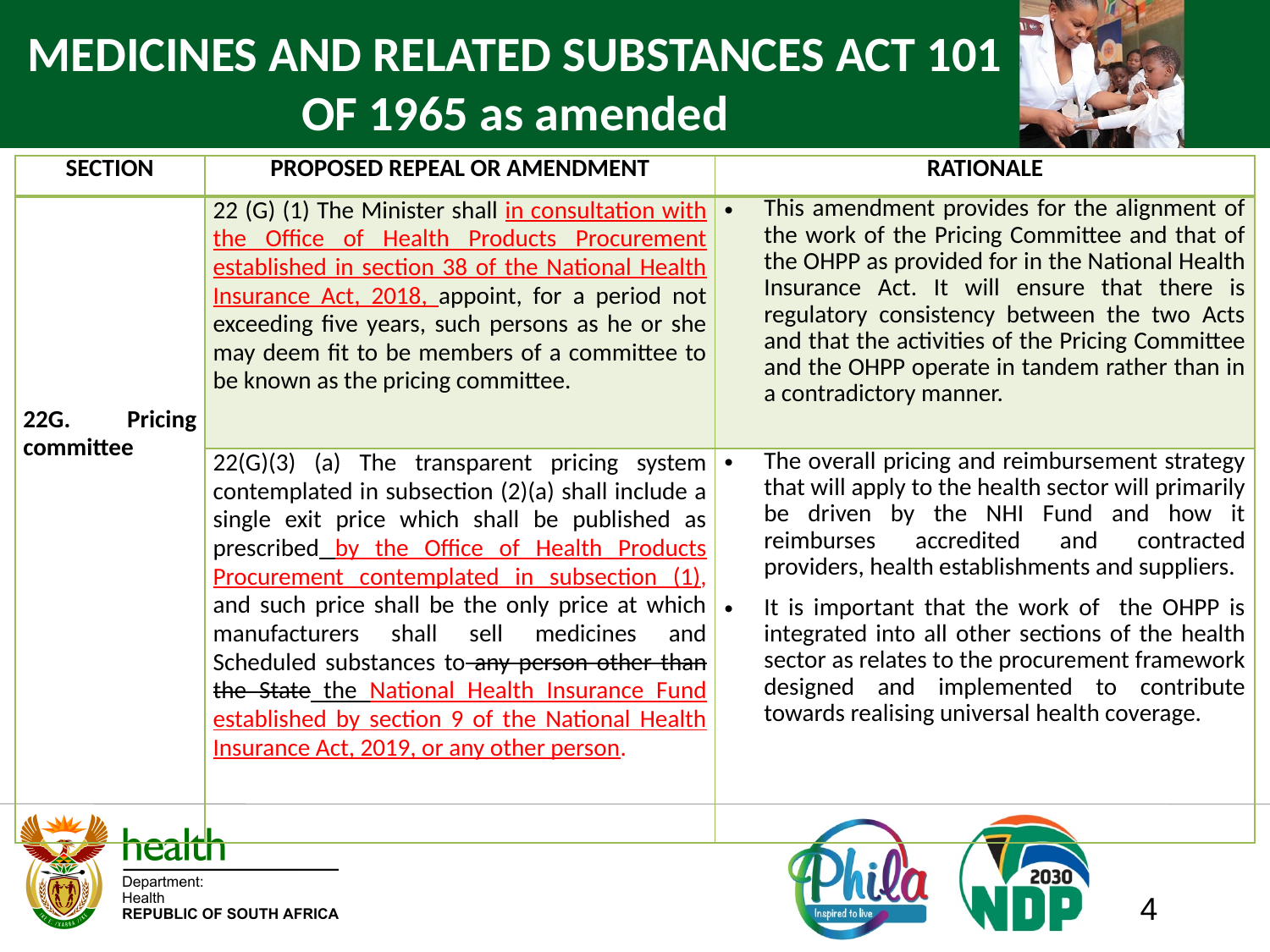

# MEDICINES AND RELATED SUBSTANCES ACT 101 OF 1965 as amended
| SECTION | PROPOSED REPEAL OR AMENDMENT | RATIONALE |
| --- | --- | --- |
| 22G. Pricing committee | 22 (G) (1) The Minister shall in consultation with the Office of Health Products Procurement established in section 38 of the National Health Insurance Act, 2018, appoint, for a period not exceeding five years, such persons as he or she may deem fit to be members of a committee to be known as the pricing committee. | This amendment provides for the alignment of the work of the Pricing Committee and that of the OHPP as provided for in the National Health Insurance Act. It will ensure that there is regulatory consistency between the two Acts and that the activities of the Pricing Committee and the OHPP operate in tandem rather than in a contradictory manner. |
|  | 22(G)(3) (a) The transparent pricing system contemplated in subsection (2)(a) shall include a single exit price which shall be published as prescribed by the Office of Health Products Procurement contemplated in subsection (1), and such price shall be the only price at which manufacturers shall sell medicines and Scheduled substances to any person other than the State the National Health Insurance Fund established by section 9 of the National Health Insurance Act, 2019, or any other person. | The overall pricing and reimbursement strategy that will apply to the health sector will primarily be driven by the NHI Fund and how it reimburses accredited and contracted providers, health establishments and suppliers. It is important that the work of the OHPP is integrated into all other sections of the health sector as relates to the procurement framework designed and implemented to contribute towards realising universal health coverage. |